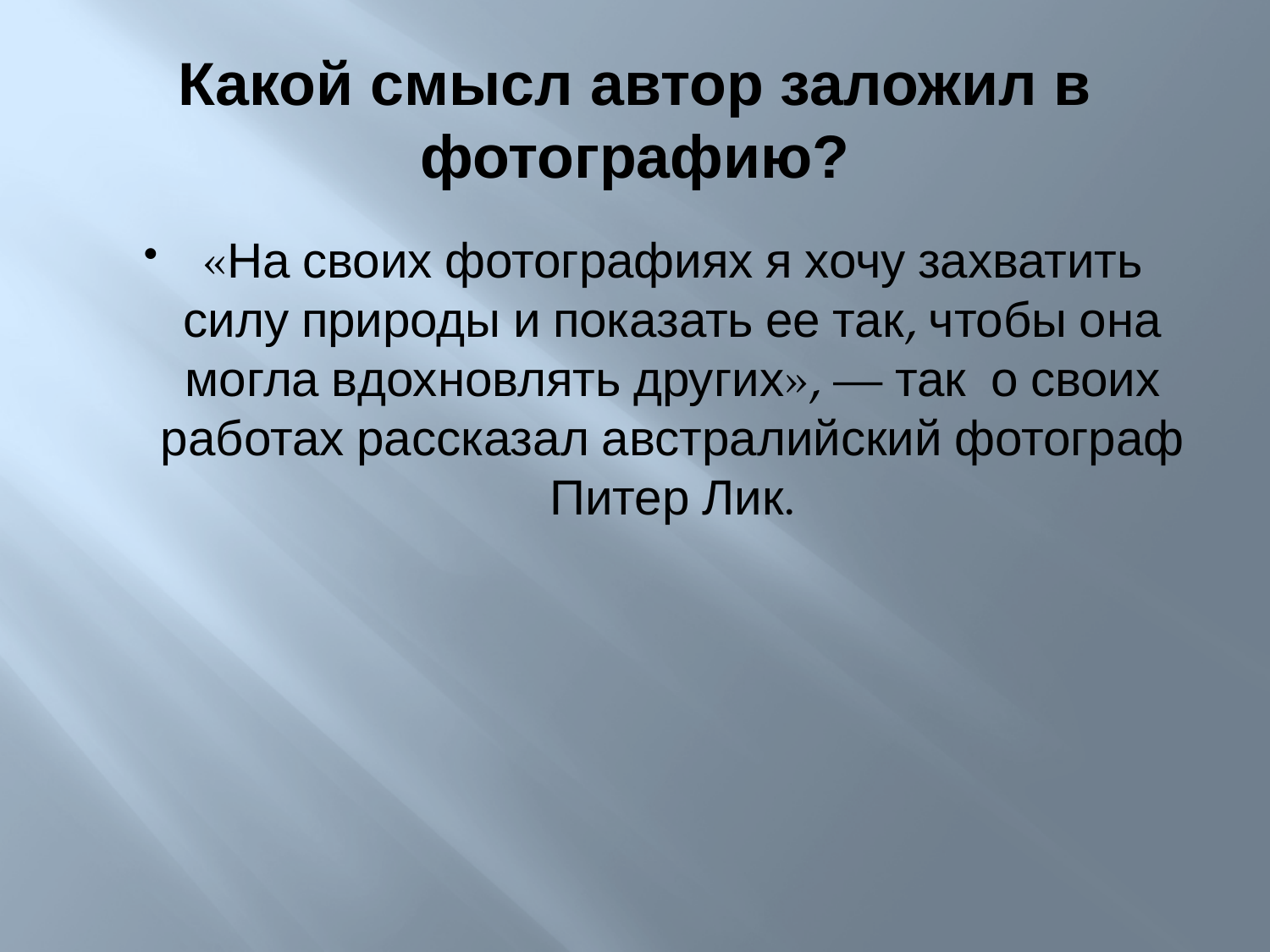

# Какой смысл автор заложил в фотографию?
«На своих фотографиях я хочу захватить силу природы и показать ее так, чтобы она могла вдохновлять других», — так  о своих работах рассказал австралийский фотограф Питер Лик.